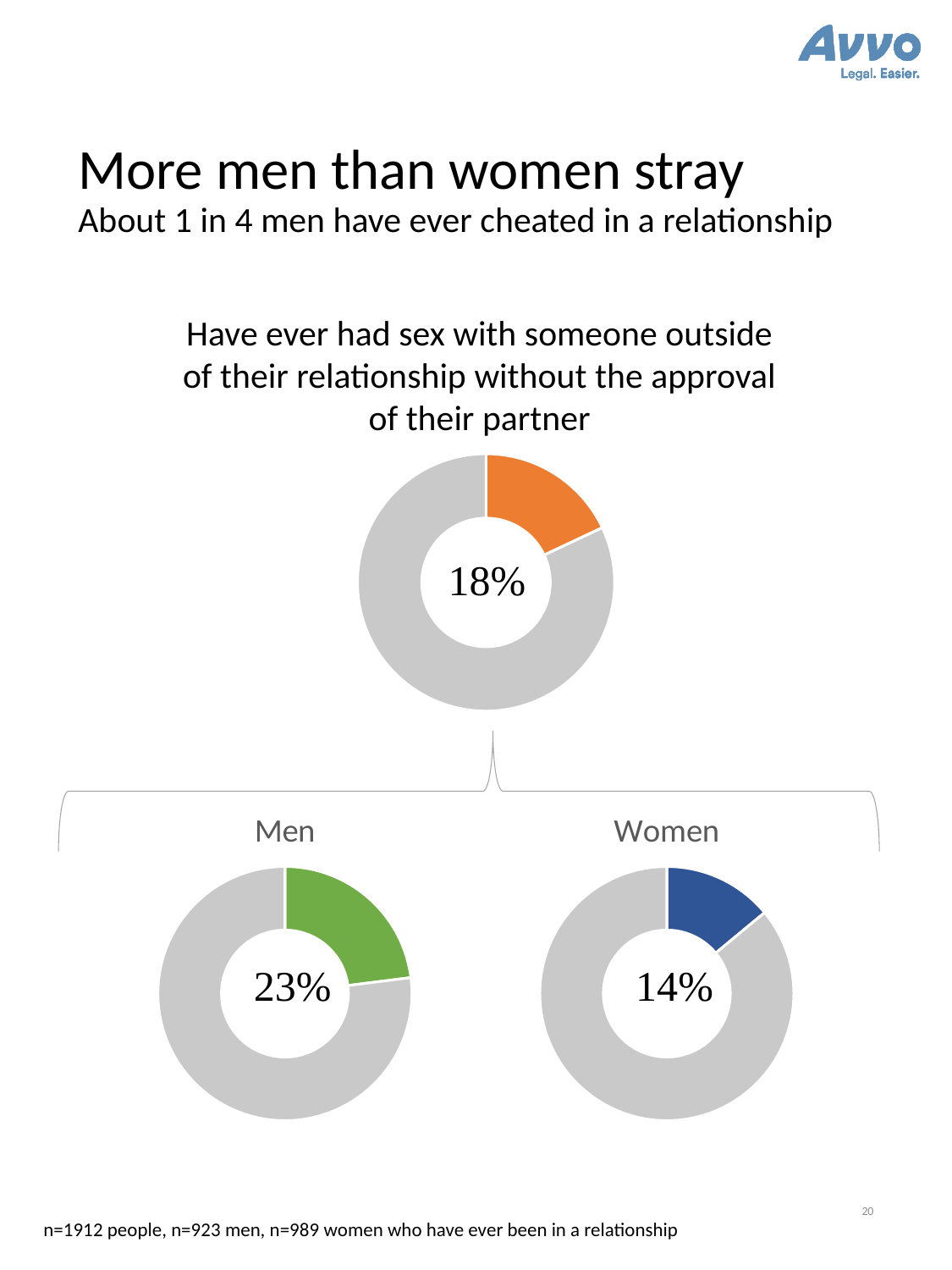

# More men than women stray About 1 in 4 men have ever cheated in a relationship
Have ever had sex with someone outside of their relationship without the approval of their partner

### Chart

| Category | Sales |
|---|---|
| 1st Qtr | 0.18 |
| 2nd Qtr | 0.8200000000000001 |

### Chart: Men

| Category | Sales |
|---|---|
| 1st Qtr | 0.23 |
| 2nd Qtr | 0.77 |

### Chart: Women

| Category | Sales |
|---|---|
| 1st Qtr | 0.14 |
| 2nd Qtr | 0.86 |
20
n=1912 people, n=923 men, n=989 women who have ever been in a relationship